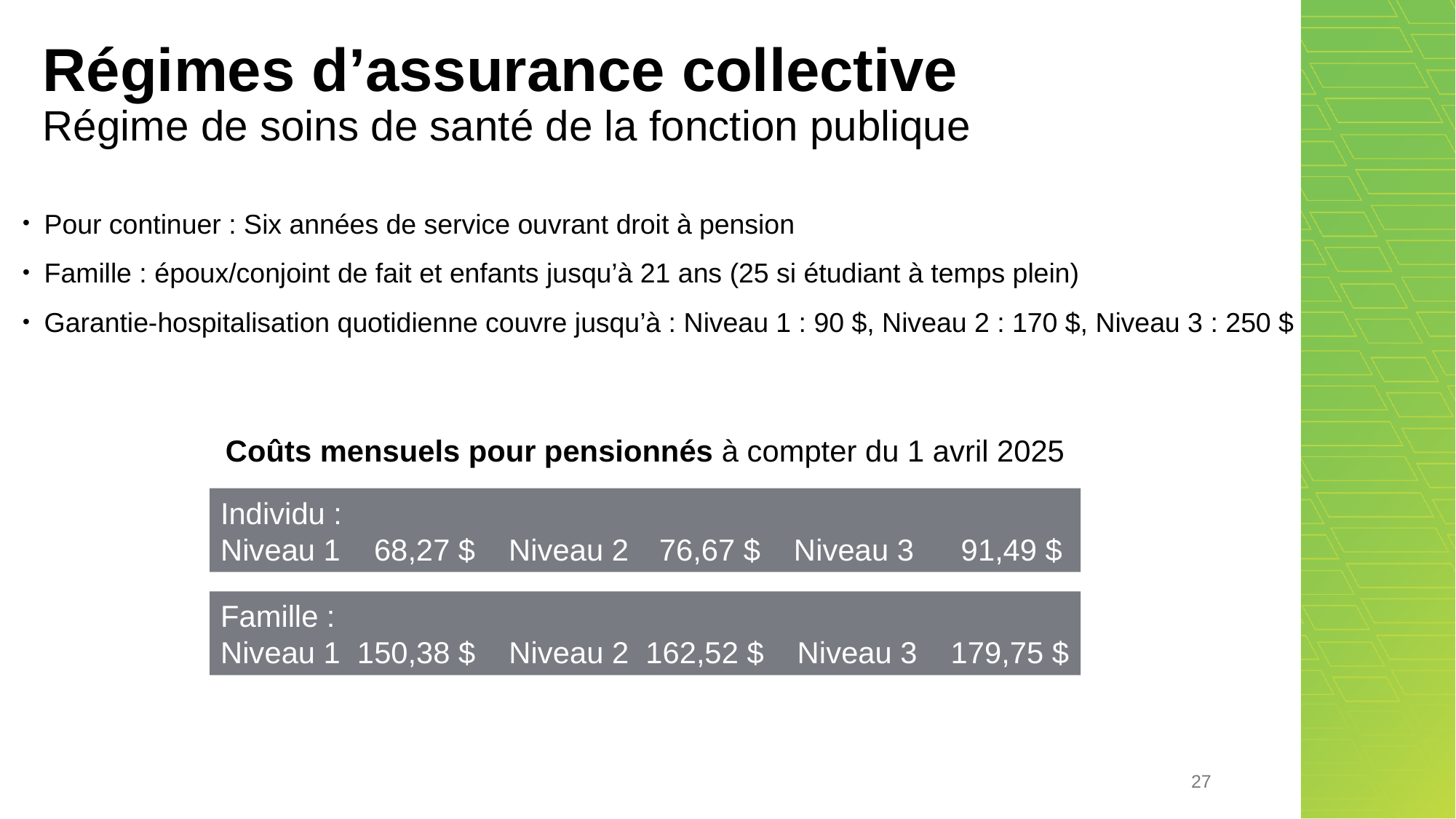

# Régimes d’assurance collective Régime de soins de santé de la fonction publique
Pour continuer : Six années de service ouvrant droit à pension.
Famille : époux/conjoint de fait et enfants jusqu’à 21 ans (25 si étudiant à temps plein).
Garantie-hospitalisation quotidienne couvre jusqu’à : Niveau 1 : 90 $, Niveau 2 : 170 $, Niveau 3 : 250 $
Coûts mensuels pour pensionnés à compter du 1 avril 2025
Individu :
Niveau 1    68,27 $    Niveau 2 76,67 $    Niveau 3   91,49 $​
Famille :​
Niveau 1  150,38 $    Niveau 2  162,52 $    Niveau 3    179,75 $
27